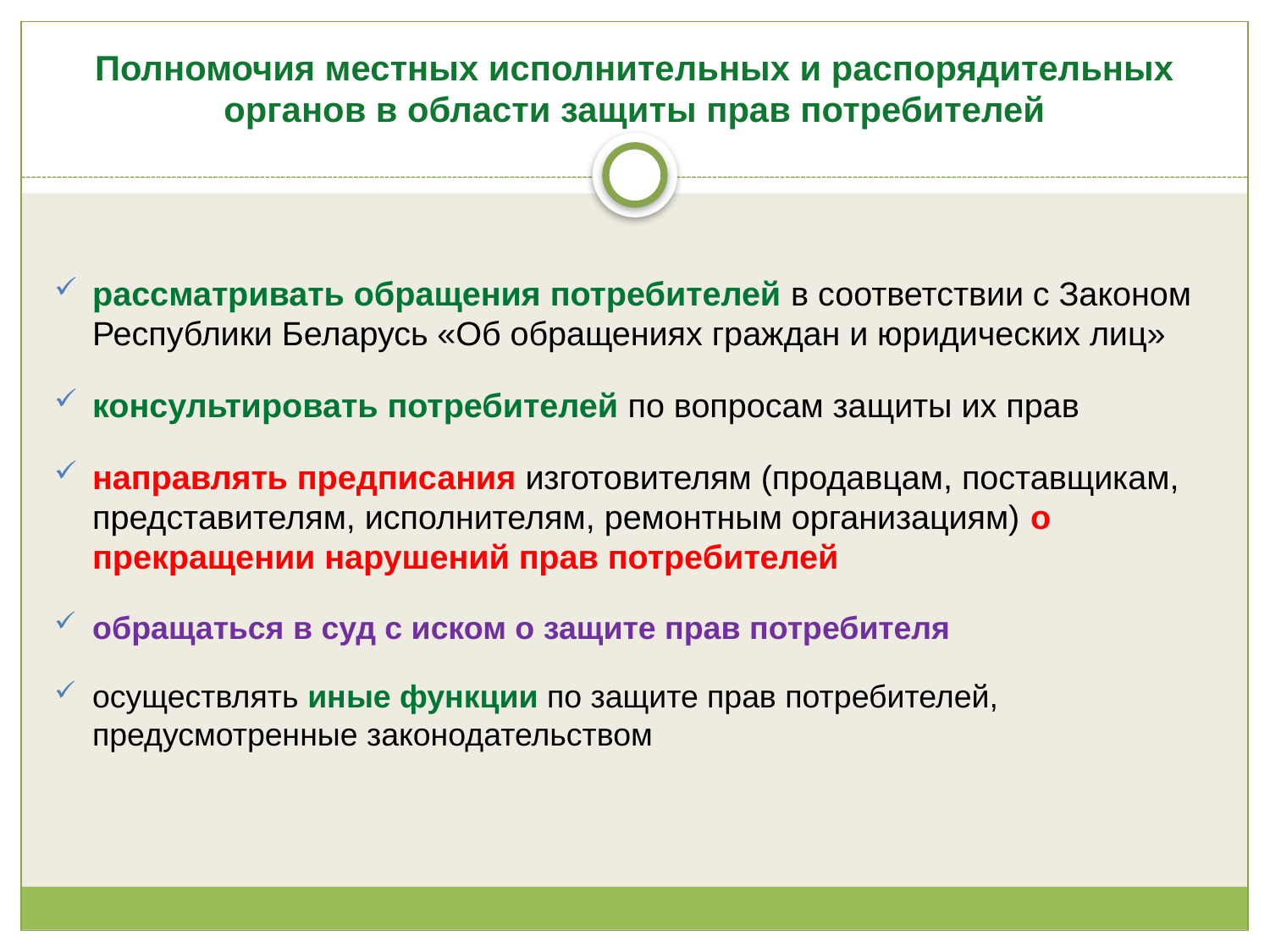

# Полномочия местных исполнительных и распорядительных органов в области защиты прав потребителей
рассматривать обращения потребителей в соответствии с Законом Республики Беларусь «Об обращениях граждан и юридических лиц»

консультировать потребителей по вопросам защиты их прав

направлять предписания изготовителям (продавцам, поставщикам, представителям, исполнителям, ремонтным организациям) о прекращении нарушений прав потребителей

обращаться в суд с иском о защите прав потребителя

осуществлять иные функции по защите прав потребителей, предусмотренные законодательством